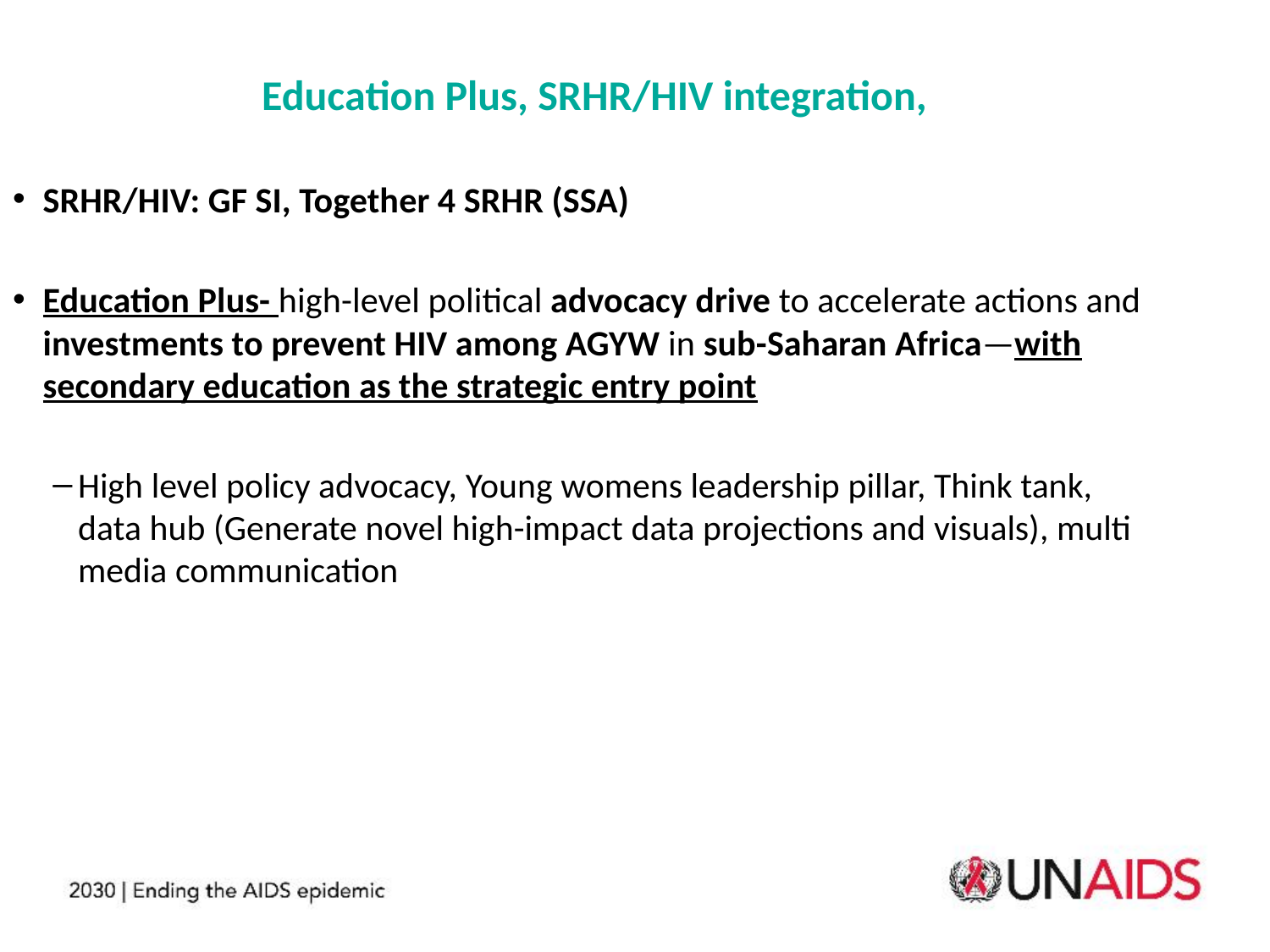

Education Plus, SRHR/HIV integration,
SRHR/HIV: GF SI, Together 4 SRHR (SSA)

Education Plus- high-level political advocacy drive to accelerate actions and investments to prevent HIV among AGYW in sub-Saharan Africa—with secondary education as the strategic entry point

High level policy advocacy, Young womens leadership pillar, Think tank, data hub (Generate novel high-impact data projections and visuals), multi media communication